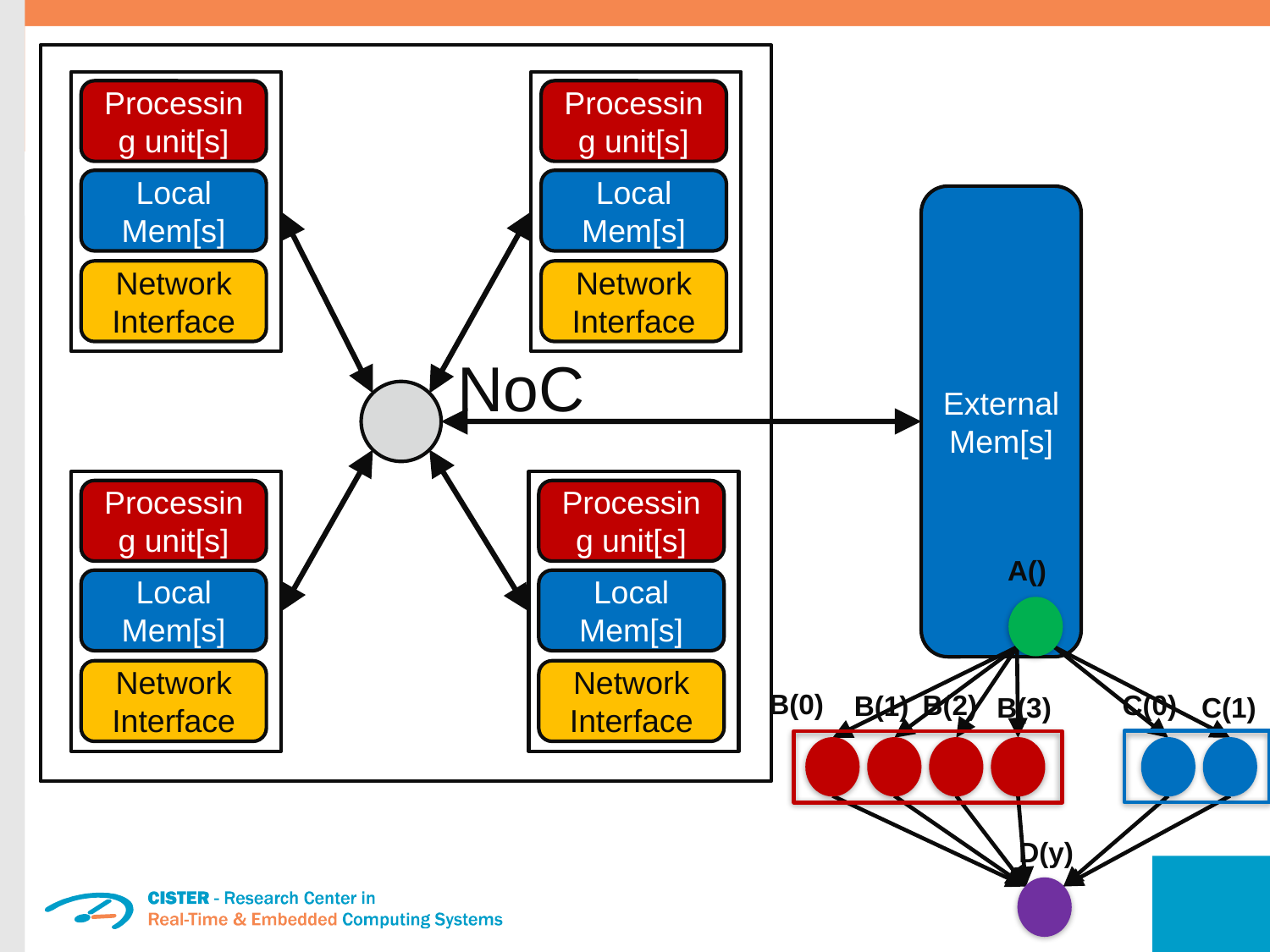

Processing unit[s]
Local Mem[s]
Network Interface

Processing unit[s]
Local Mem[s]
Network Interface
External Mem[s]
NoC

Processing unit[s]
Local Mem[s]
Network Interface

Processing unit[s]
Local Mem[s]
Network Interface
A()

B(0)
B(2)
B(1)
B(3)

C(0)
C(1)

D(y)